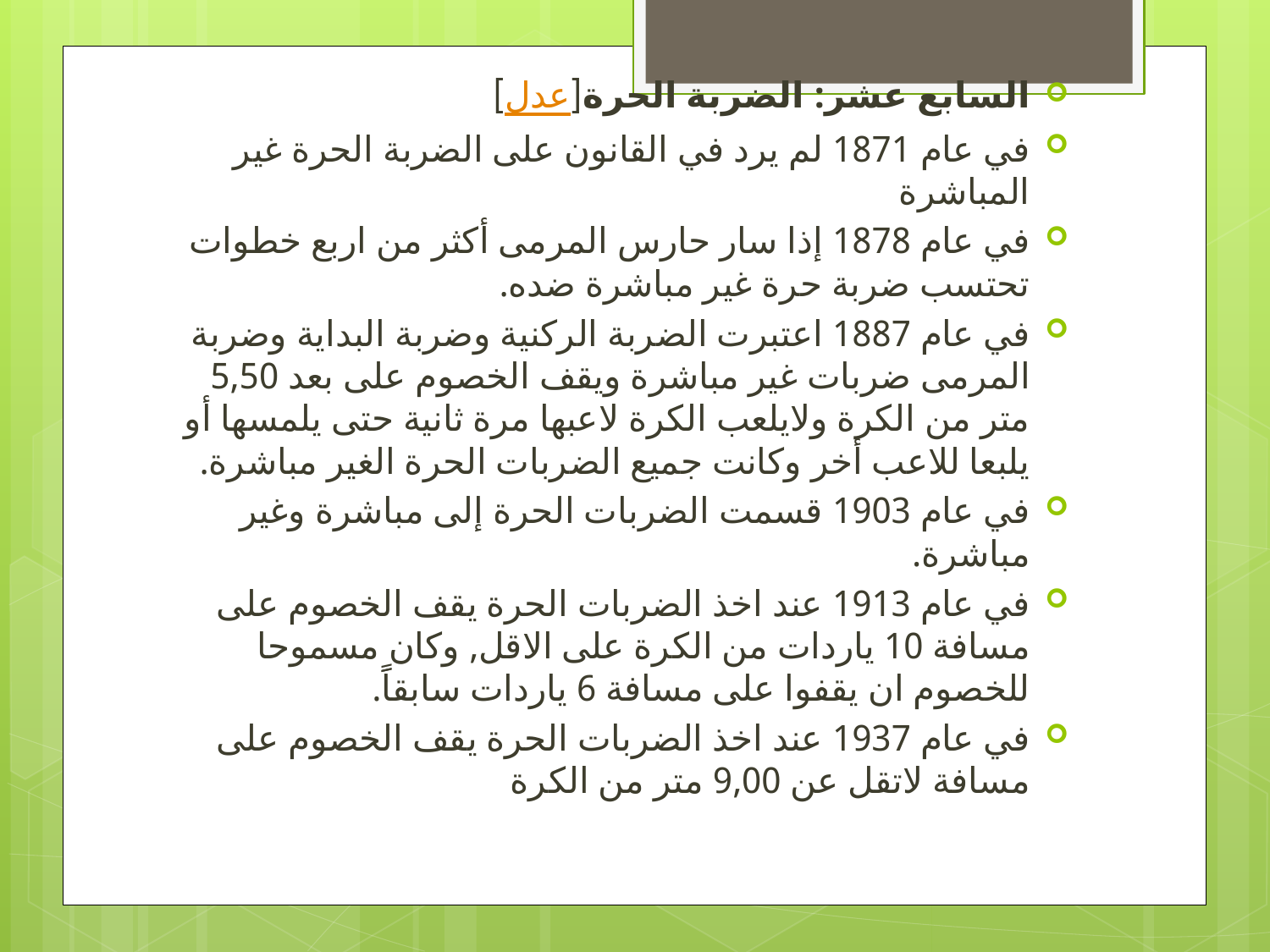

السابع عشر: الضربة الحرة[عدل]
في عام 1871 لم يرد في القانون على الضربة الحرة غير المباشرة
في عام 1878 إذا سار حارس المرمى أكثر من اربع خطوات تحتسب ضربة حرة غير مباشرة ضده.
في عام 1887 اعتبرت الضربة الركنية وضربة البداية وضربة المرمى ضربات غير مباشرة ويقف الخصوم على بعد 5,50 متر من الكرة ولايلعب الكرة لاعبها مرة ثانية حتى يلمسها أو يلبعا للاعب أخر وكانت جميع الضربات الحرة الغير مباشرة.
في عام 1903 قسمت الضربات الحرة إلى مباشرة وغير مباشرة.
في عام 1913 عند اخذ الضربات الحرة يقف الخصوم على مسافة 10 ياردات من الكرة على الاقل, وكان مسموحا للخصوم ان يقفوا على مسافة 6 ياردات سابقاًَ.
في عام 1937 عند اخذ الضربات الحرة يقف الخصوم على مسافة لاتقل عن 9,00 متر من الكرة